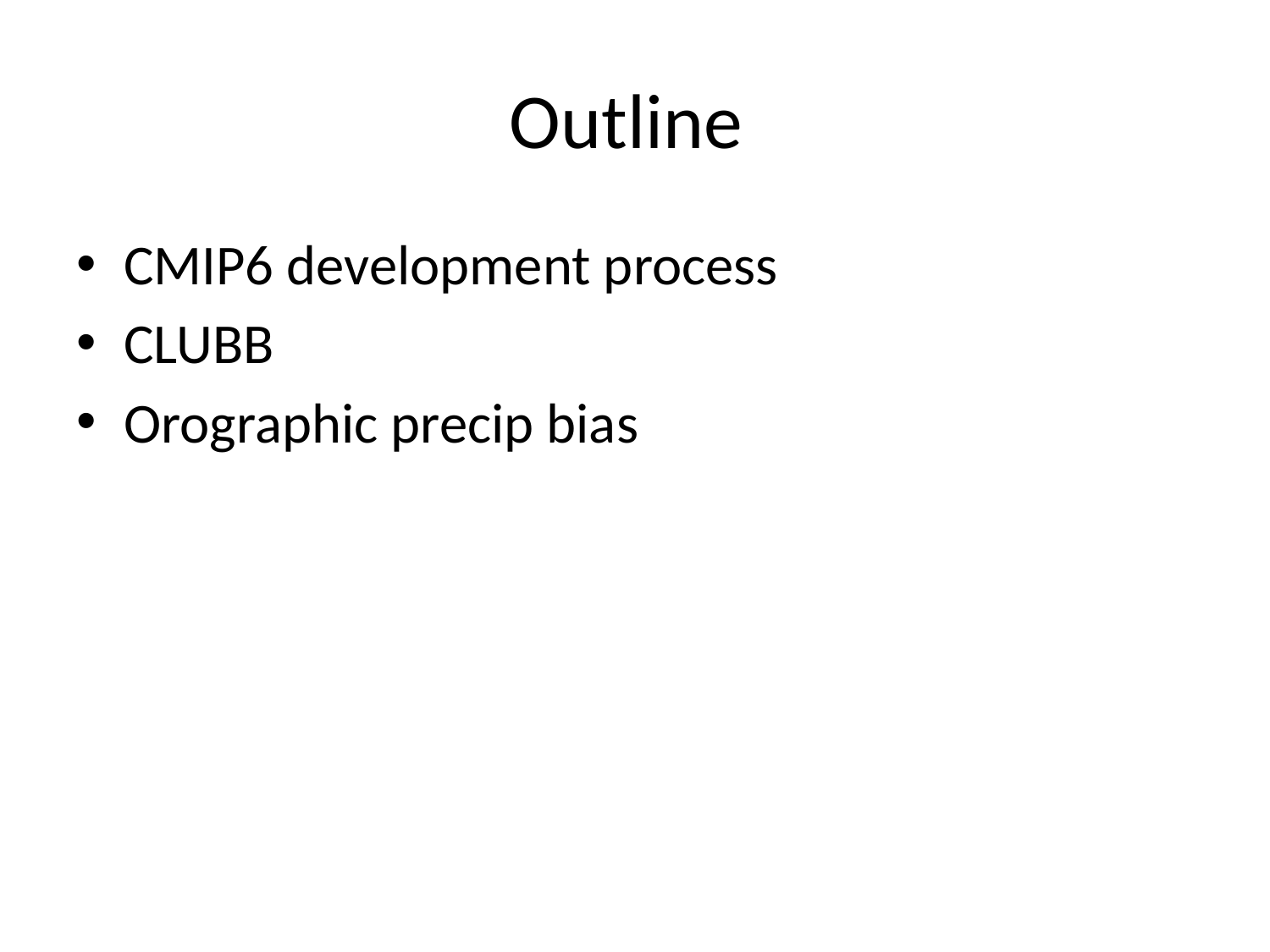

# Outline
CMIP6 development process
CLUBB
Orographic precip bias